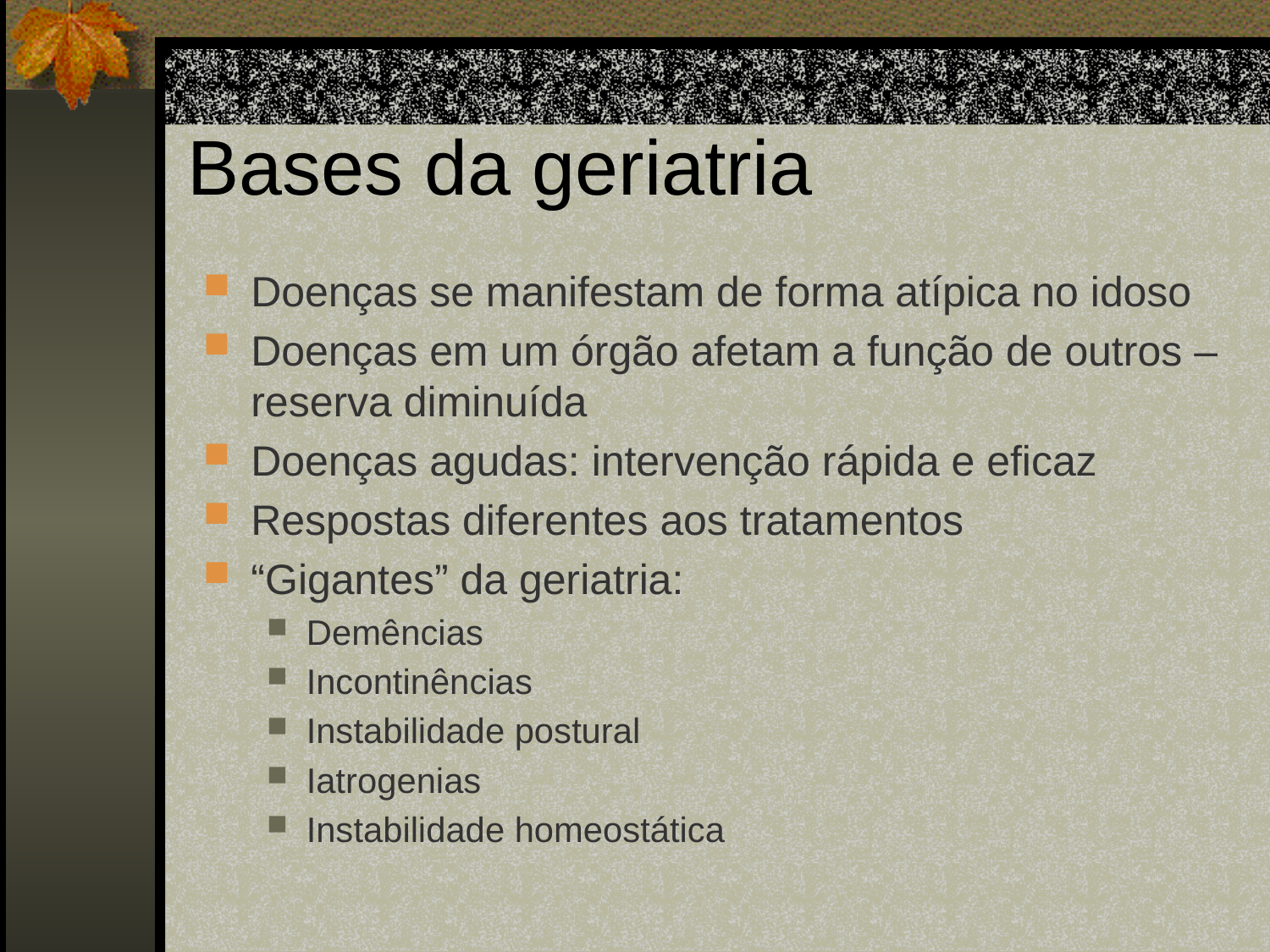

# Bases da geriatria
Doenças se manifestam de forma atípica no idoso
Doenças em um órgão afetam a função de outros – reserva diminuída
Doenças agudas: intervenção rápida e eficaz
Respostas diferentes aos tratamentos
“Gigantes” da geriatria:
Demências
Incontinências
Instabilidade postural
Iatrogenias
Instabilidade homeostática